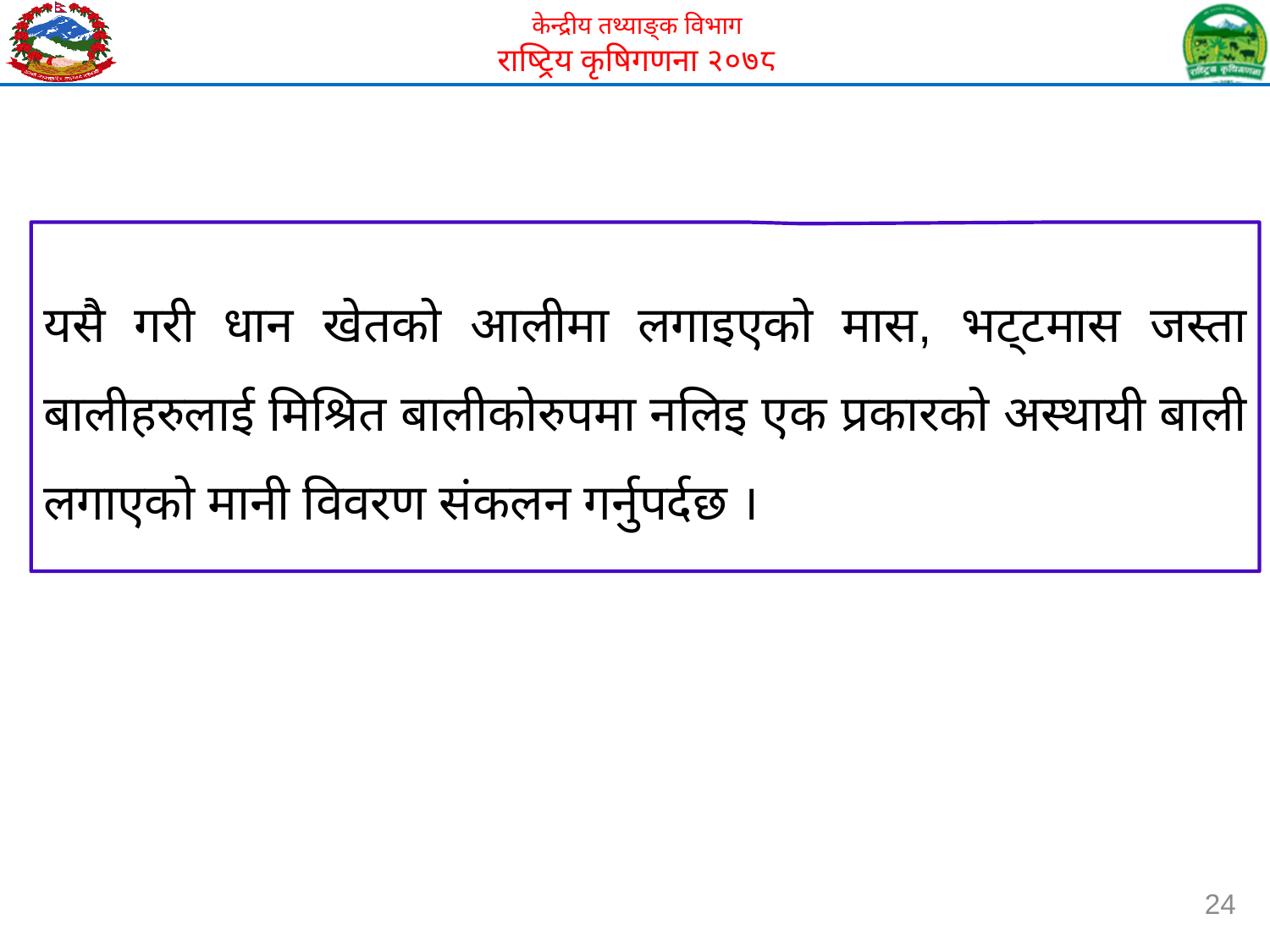

यसै गरी धान खेतको आलीमा लगाइएको मास, भट्टमास जस्ता बालीहरुलाई मिश्रित बालीकोरुपमा नलिइ एक प्रकारको अस्थायी बाली लगाएको मानी विवरण संकलन गर्नुपर्दछ ।
24